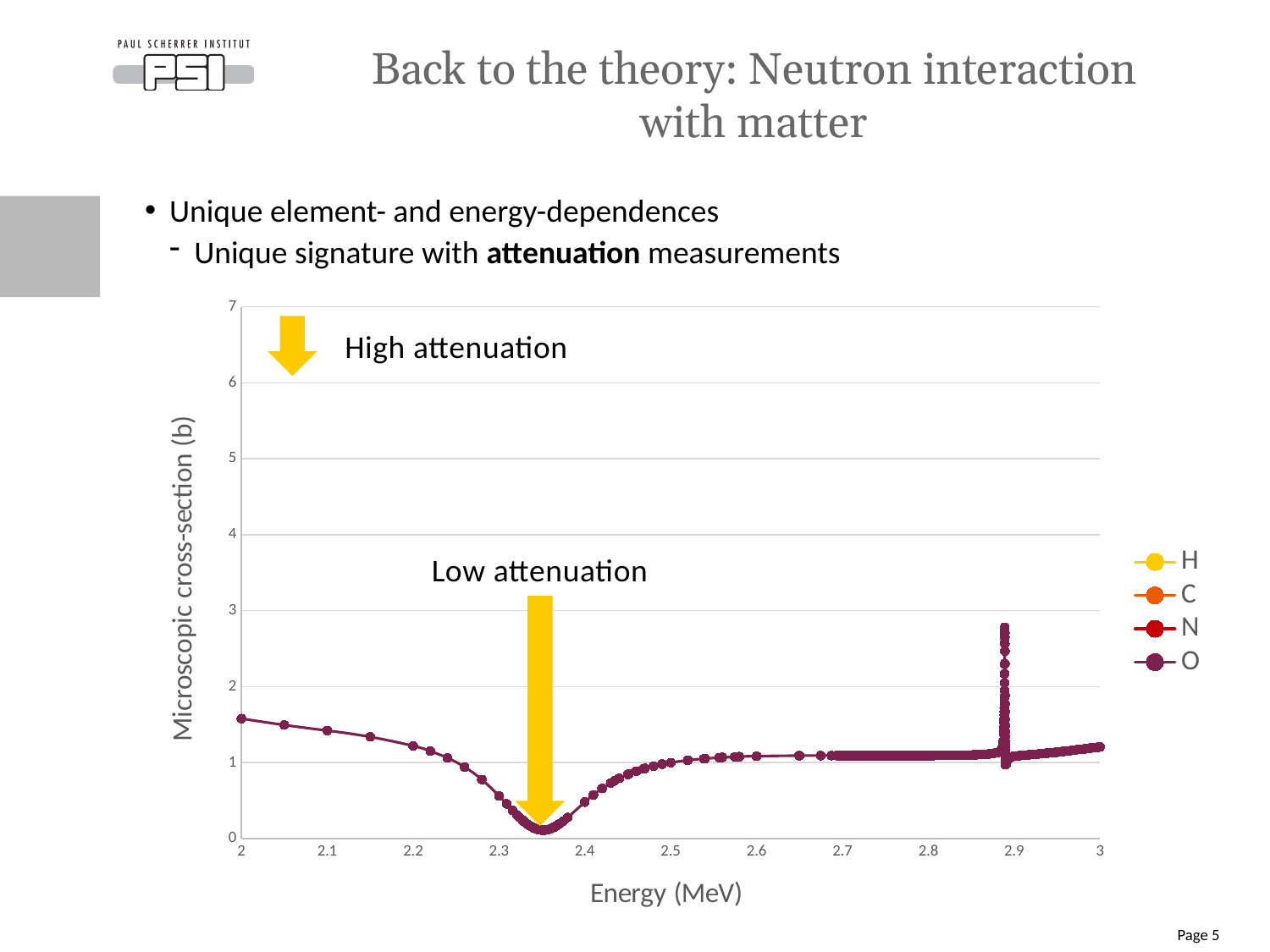

# Back to the theory: Neutron interaction with matter
Unique element- and energy-dependences
Unique signature with attenuation measurements

### Chart

| Category | H | C | N | O |
|---|---|---|---|---|
High attenuation
Low attenuation

Page 5